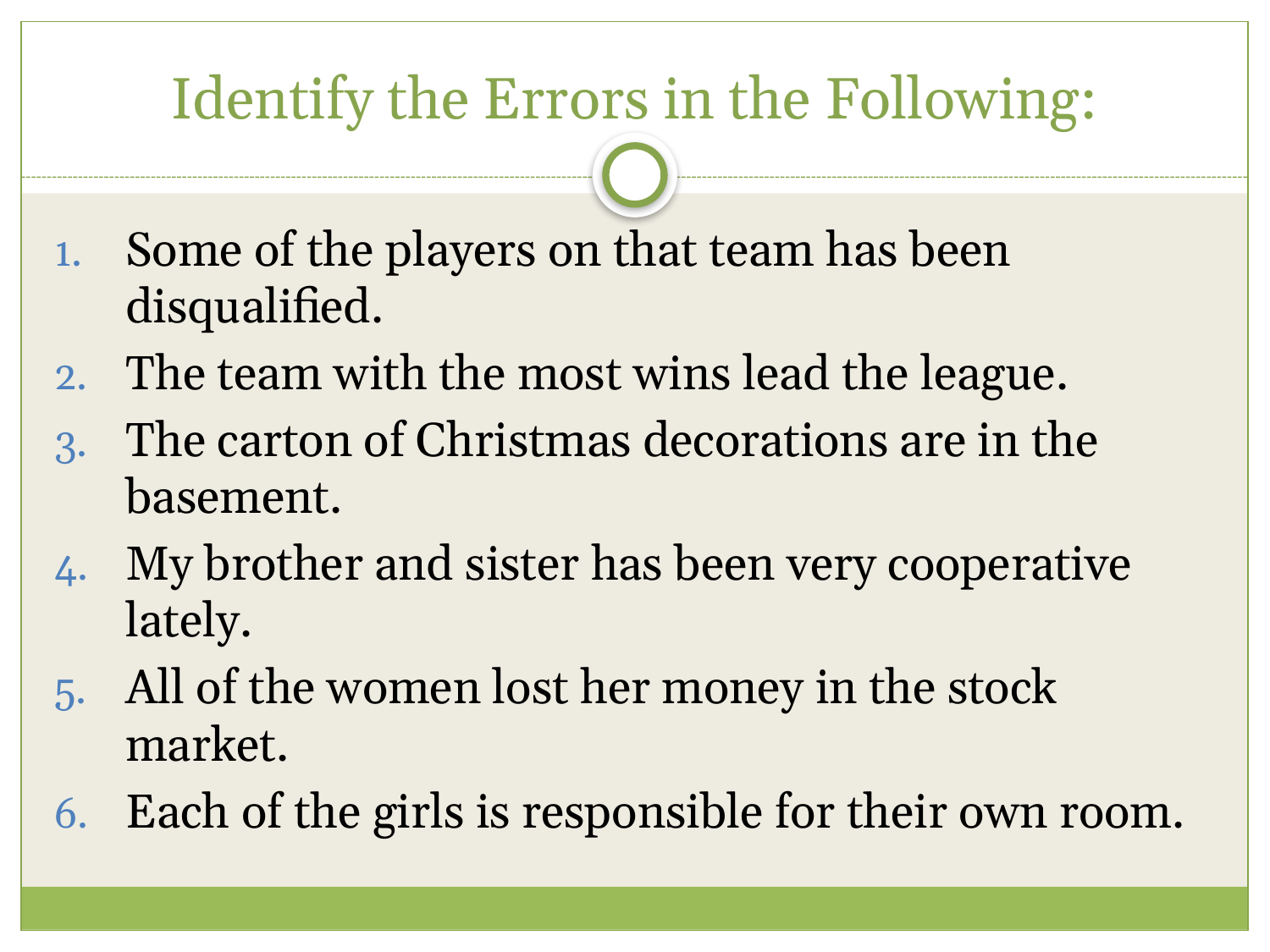

# Identify the Errors in the Following:
Some of the players on that team has been disqualified.
The team with the most wins lead the league.
The carton of Christmas decorations are in the basement.
My brother and sister has been very cooperative lately.
All of the women lost her money in the stock market.
Each of the girls is responsible for their own room.